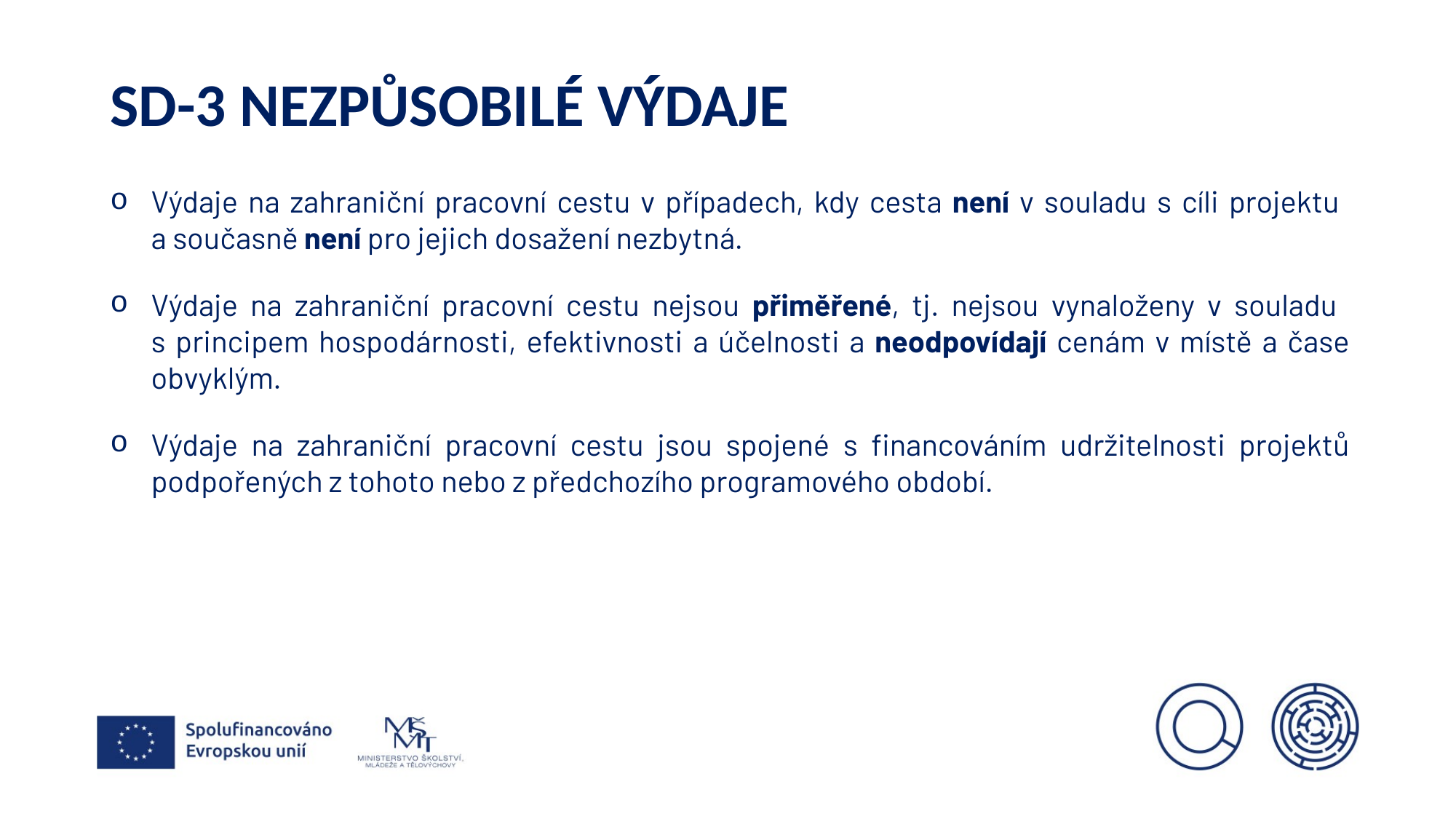

# SD-3 Nezpůsobilé výdaje
Výdaje na zahraniční pracovní cestu v případech, kdy cesta není v souladu s cíli projektu
a současně není pro jejich dosažení nezbytná.
Výdaje na zahraniční pracovní cestu nejsou přiměřené, tj. nejsou vynaloženy v souladu
s principem hospodárnosti, efektivnosti a účelnosti a neodpovídají cenám v místě a čase obvyklým.
Výdaje na zahraniční pracovní cestu jsou spojené s financováním udržitelnosti projektů podpořených z tohoto nebo z předchozího programového období.